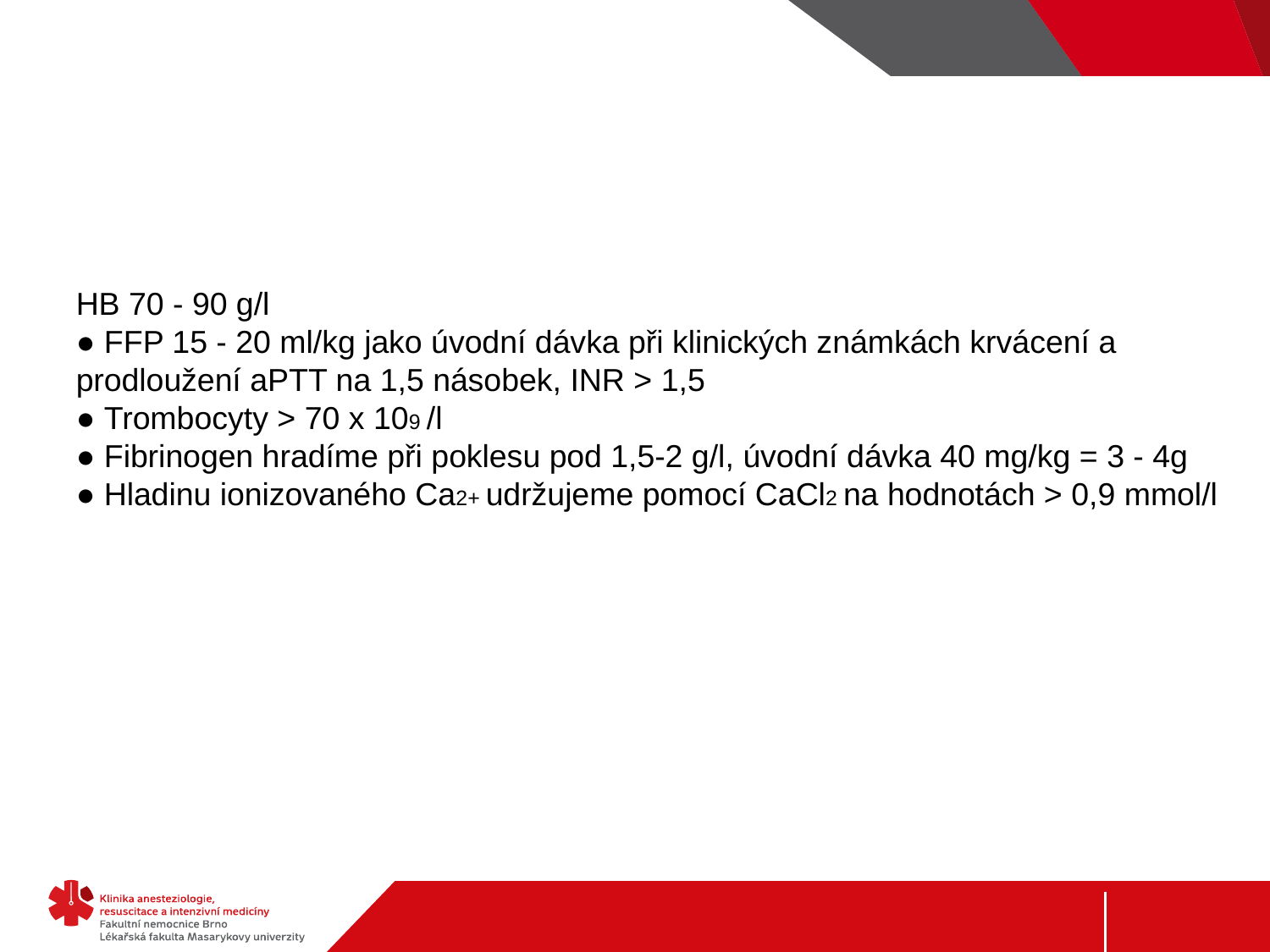

#
HB 70 - 90 g/l
● FFP 15 - 20 ml/kg jako úvodní dávka při klinických známkách krvácení a
prodloužení aPTT na 1,5 násobek, INR > 1,5
● Trombocyty > 70 x 109 /l
● Fibrinogen hradíme při poklesu pod 1,5-2 g/l, úvodní dávka 40 mg/kg = 3 - 4g
● Hladinu ionizovaného Ca2+ udržujeme pomocí CaCl2 na hodnotách > 0,9 mmol/l